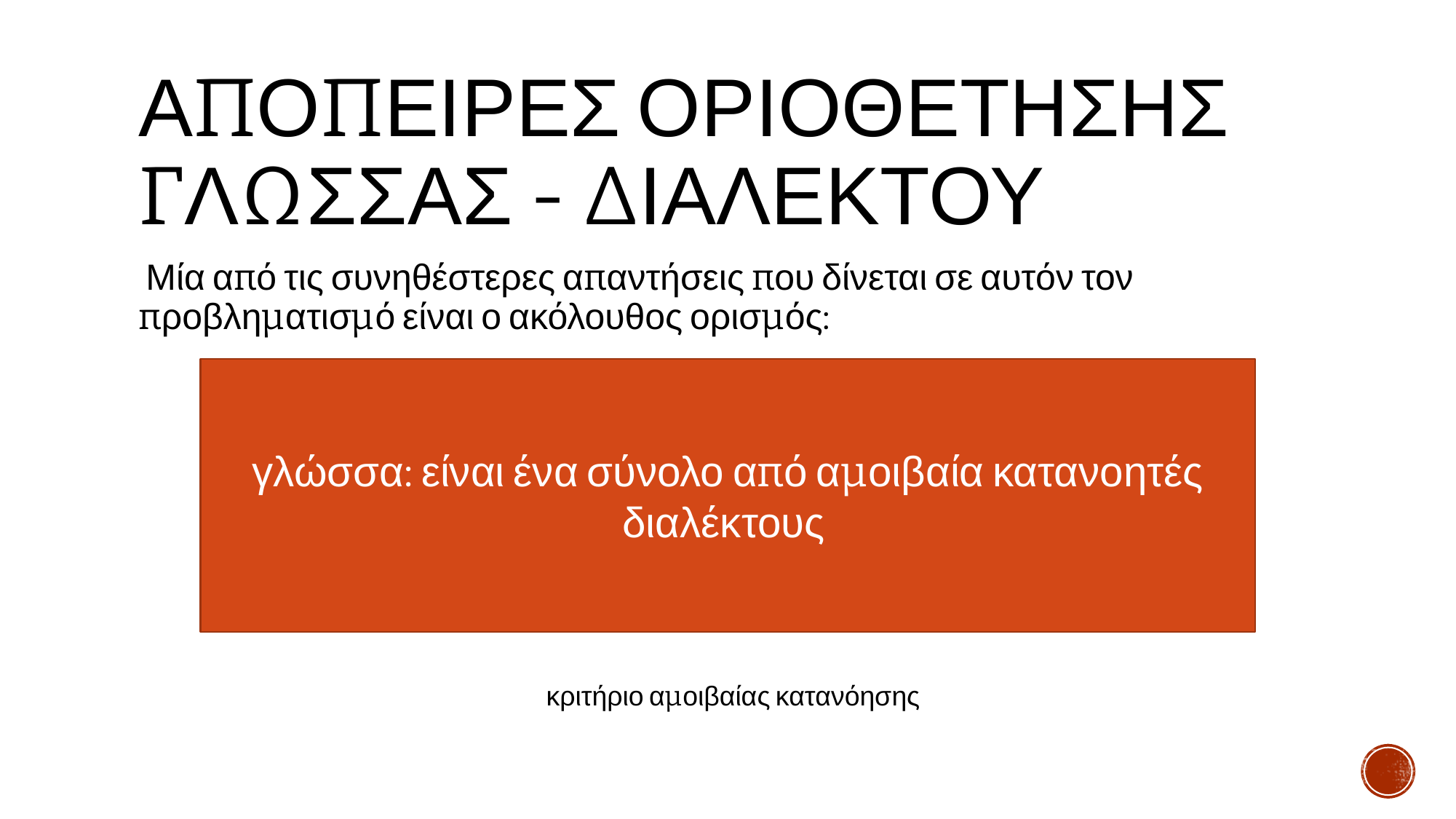

# Αποπειρεσ οριοθετησησ γλωσσασ - διαλεκτου
 Μία από τις συνηθέστερες απαντήσεις που δίνεται σε αυτόν τον προβληματισμό είναι ο ακόλουθος ορισμός:

γλώσσα: είναι ένα σύνολο από αμοιβαία κατανοητές διαλέκτους
κριτήριο αμοιβαίας κατανόησης